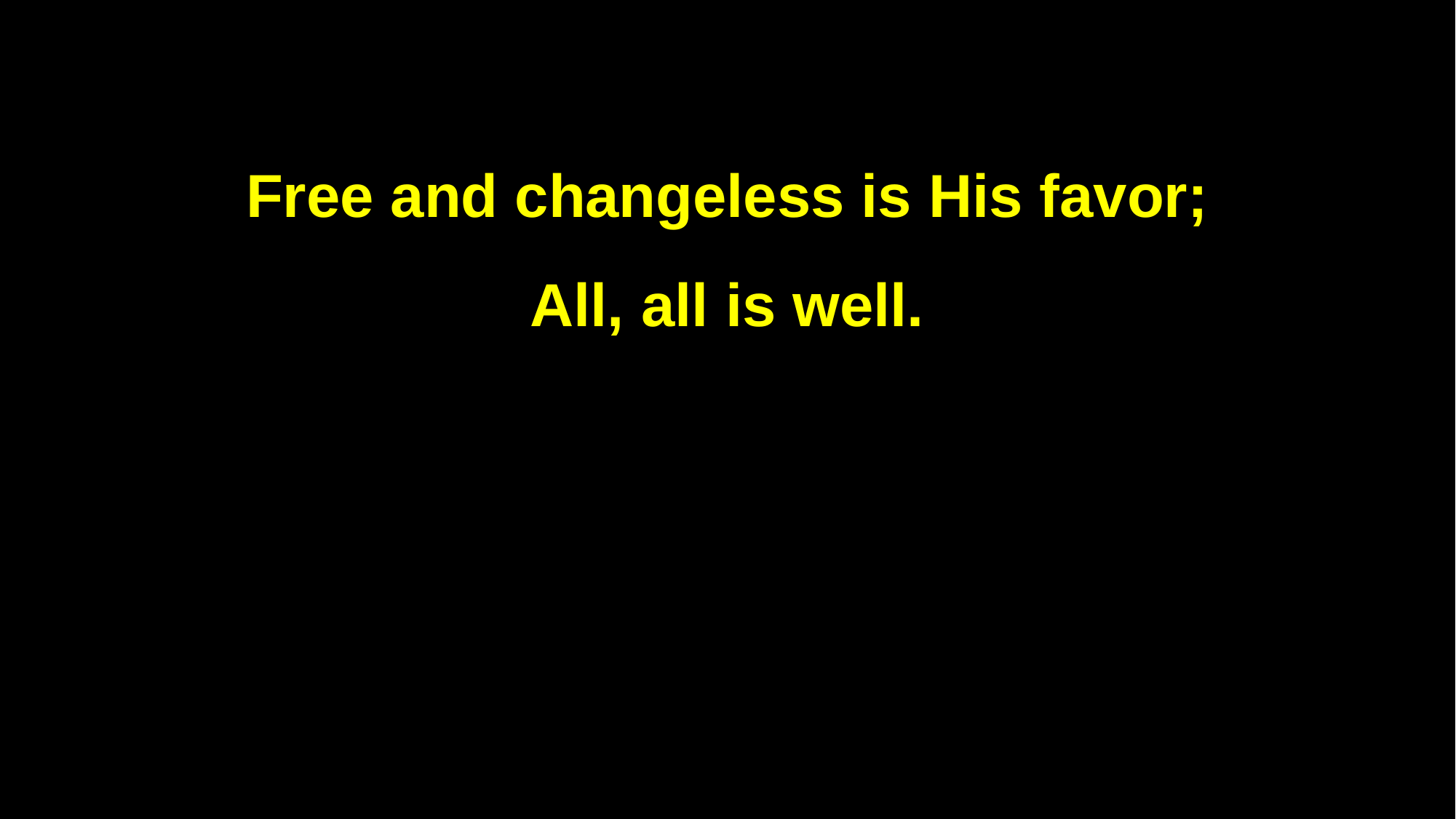

Free and changeless is His favor;
All, all is well.